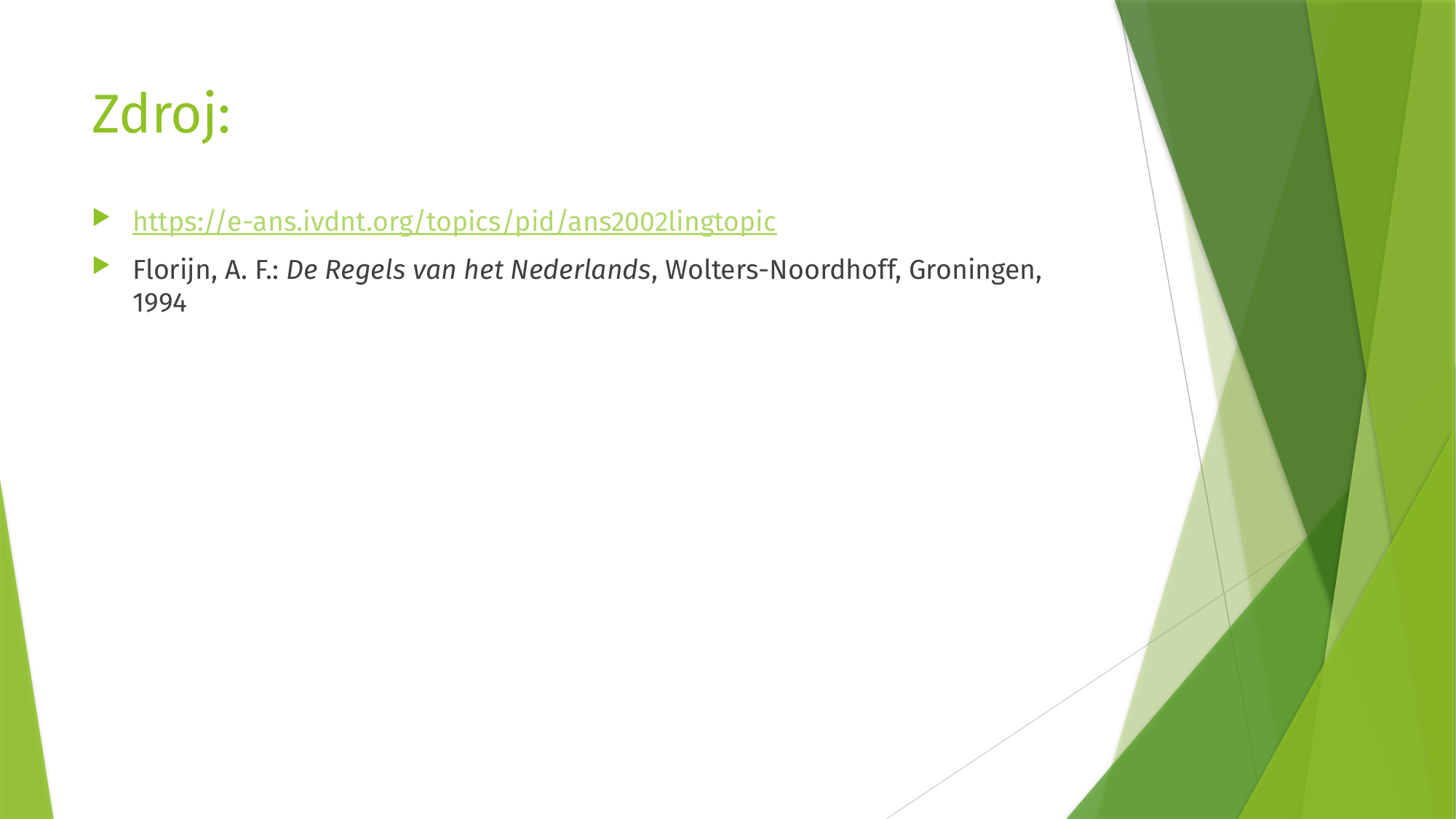

# Zdroj:
https://e-ans.ivdnt.org/topics/pid/ans2002lingtopic
Florijn, A. F.: De Regels van het Nederlands, Wolters-Noordhoff, Groningen, 1994